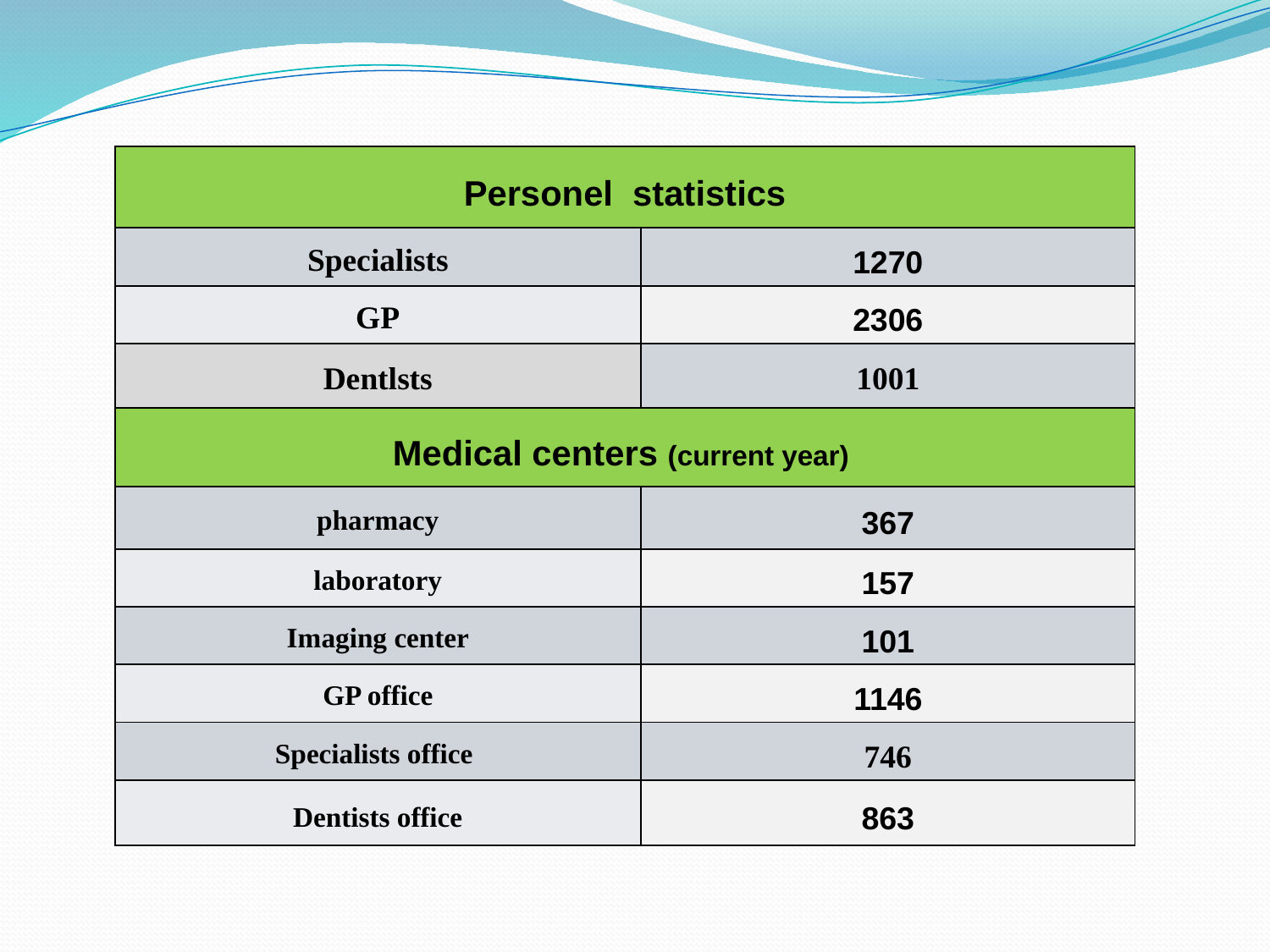

| Personel statistics |  |
| --- | --- |
| Specialists | 1270 |
| GP | 2306 |
| Dentlsts | 1001 |
| Medical centers (current year) |  |
| pharmacy | 367 |
| laboratory | 157 |
| Imaging center | 101 |
| GP office | 1146 |
| Specialists office | 746 |
| Dentists office | 863 |